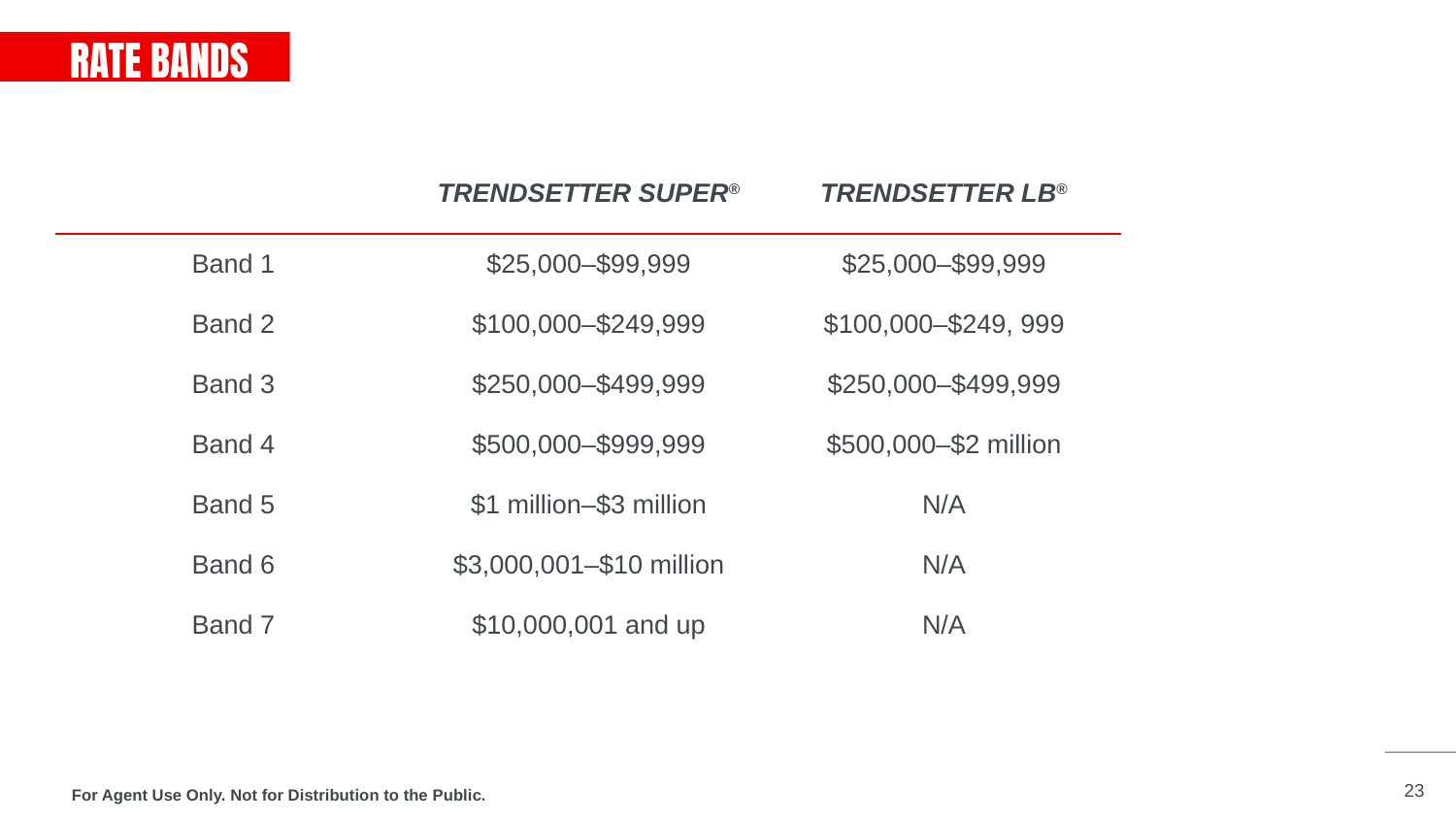

# RATE BANDS

|  | TRENDSETTER SUPER® | TRENDSETTER LB® |
| --- | --- | --- |
| Band 1 | $25,000–$99,999 | $25,000–$99,999 |
| Band 2 | $100,000–$249,999 | $100,000–$249, 999 |
| Band 3 | $250,000–$499,999 | $250,000–$499,999 |
| Band 4 | $500,000–$999,999 | $500,000–$2 million |
| Band 5 | $1 million–$3 million | N/A |
| Band 6 | $3,000,001–$10 million | N/A |
| Band 7 | $10,000,001 and up | N/A |
23